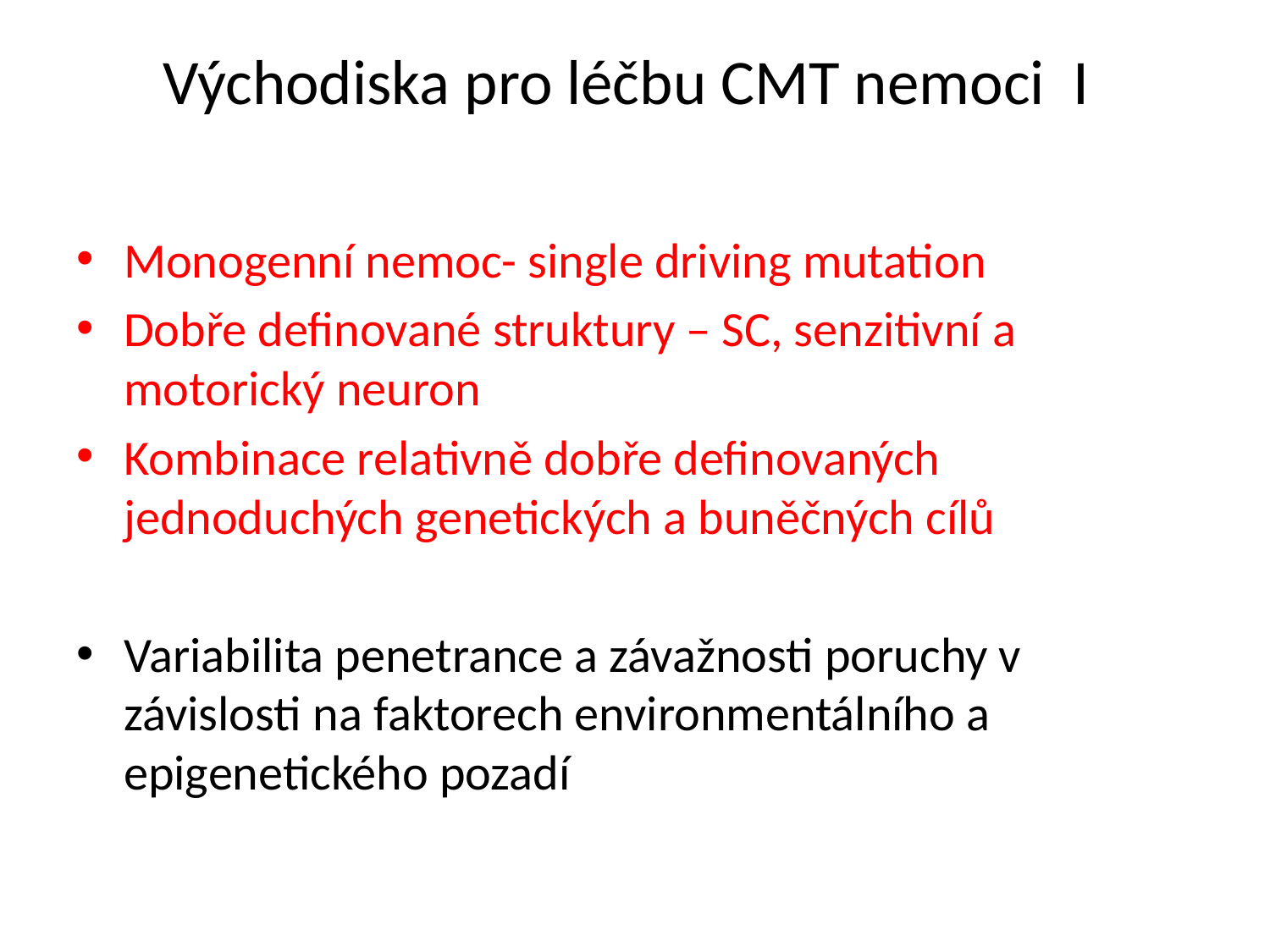

# Východiska pro léčbu CMT nemoci  I
Monogenní nemoc- single driving mutation
Dobře definované struktury – SC, senzitivní a motorický neuron
Kombinace relativně dobře definovaných jednoduchých genetických a buněčných cílů

Variabilita penetrance a závažnosti poruchy v závislosti na faktorech environmentálního a epigenetického pozadí